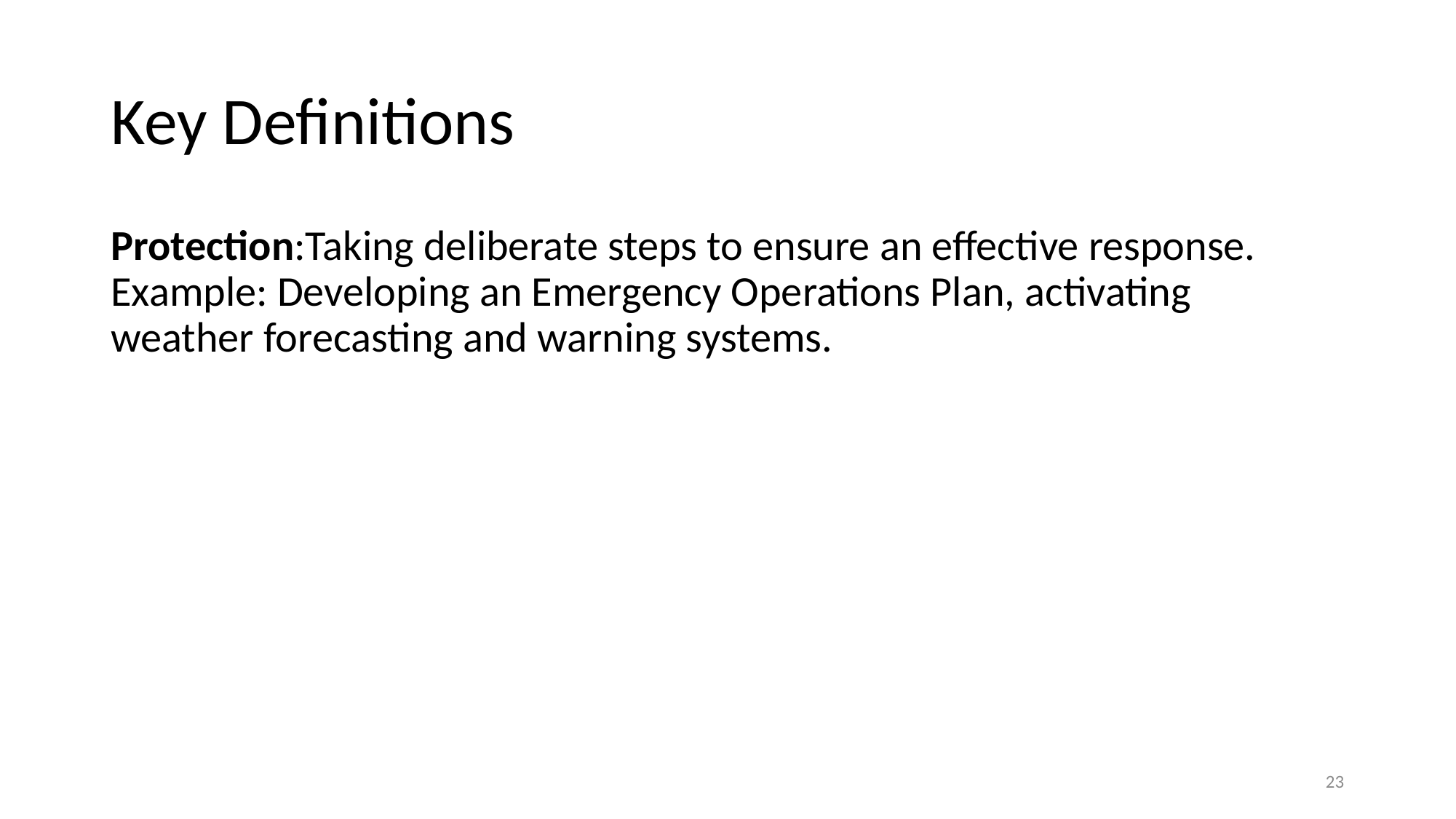

# Key Definitions
Protection:Taking deliberate steps to ensure an effective response. Example: Developing an Emergency Operations Plan, activating weather forecasting and warning systems.

23